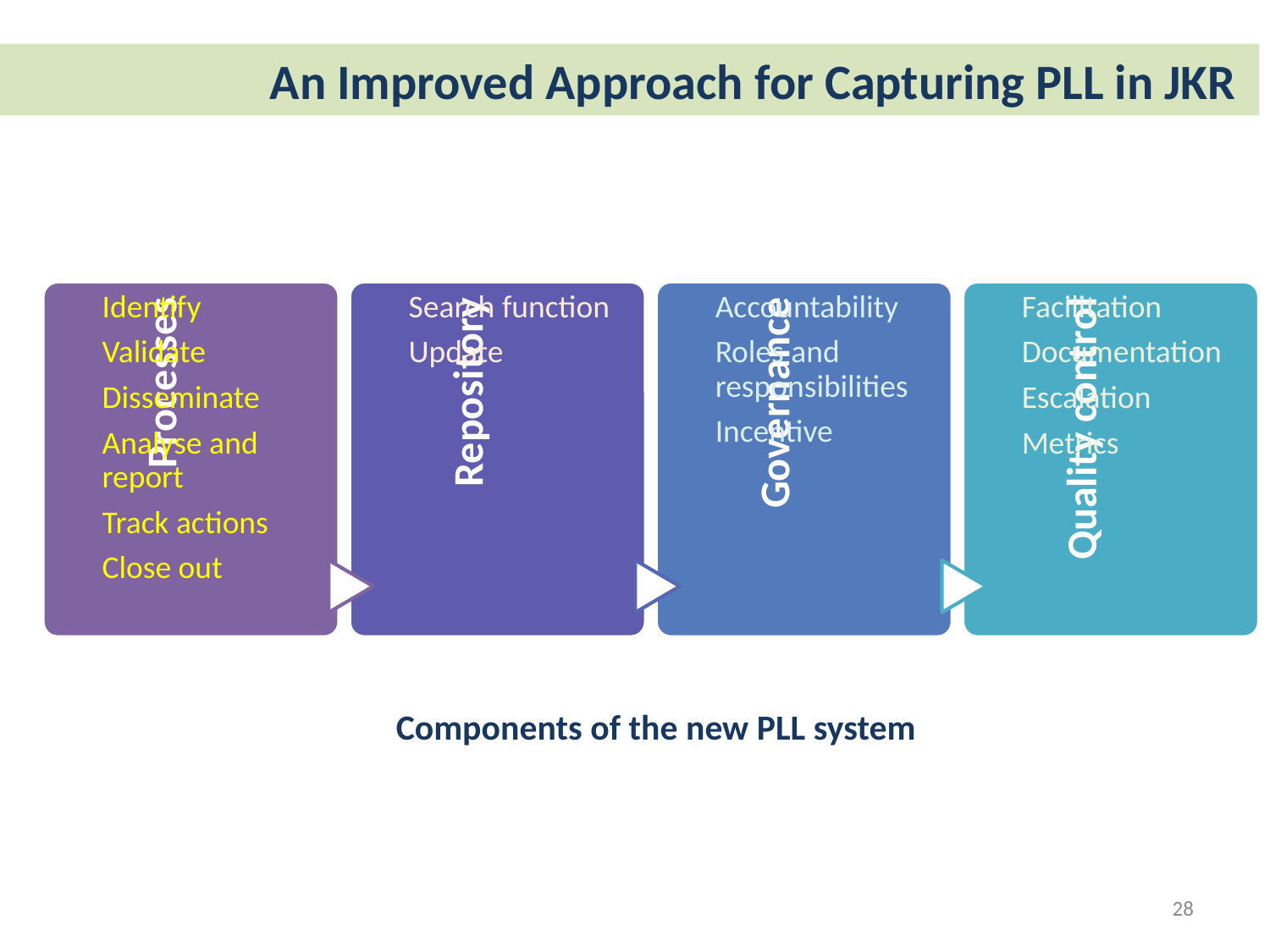

An Improved Approach for Capturing PLL in JKR
Processes
Identify
Validate
Disseminate
Analyse and report
Track actions
Close out
Repository
Search function
Update
Governance
Accountability
Roles and responsibilities
Incentive
Quality control
Facilitation
Documentation
Escalation
Metrics
Components of the new PLL system
28